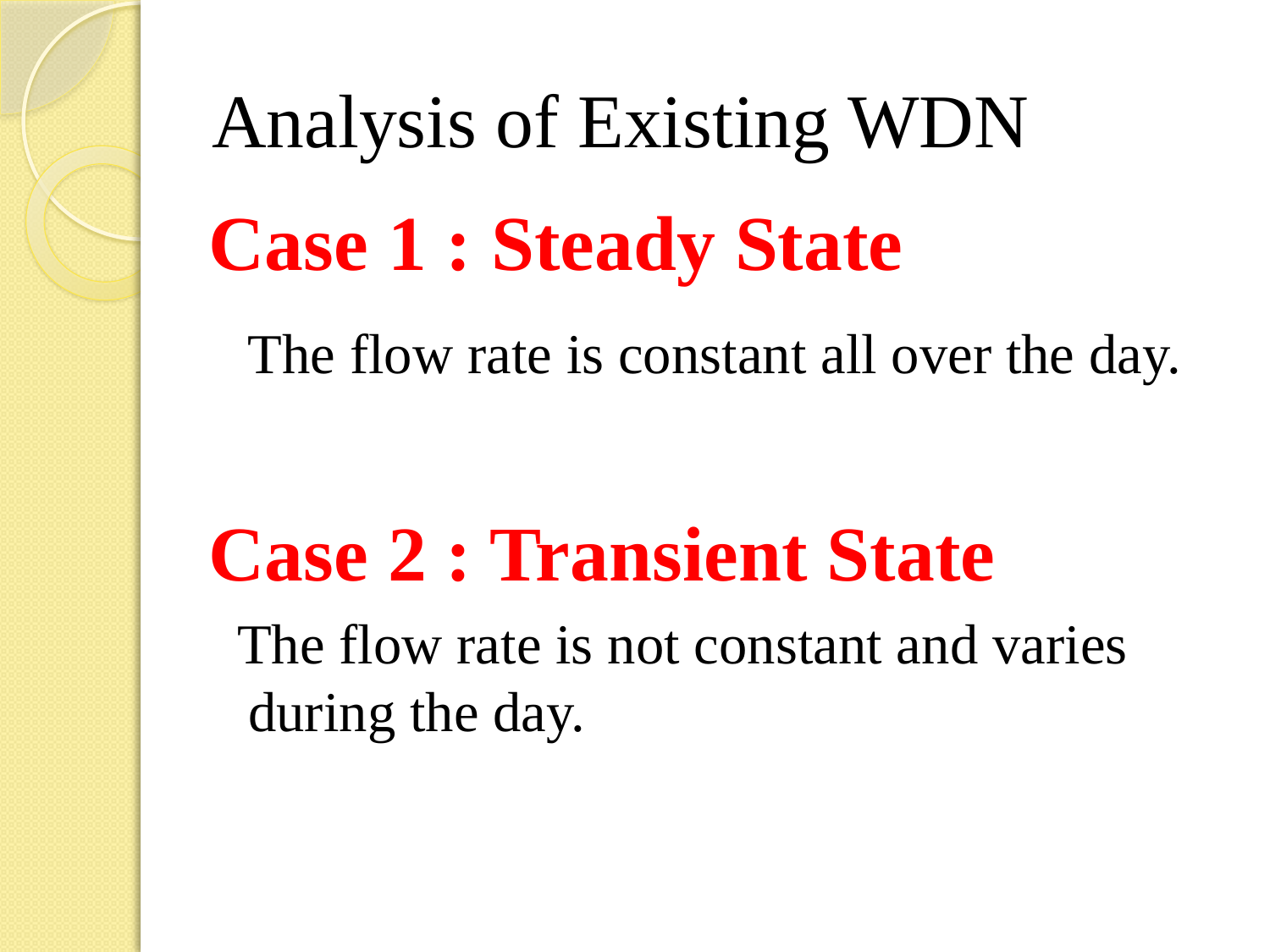

# Analysis of Existing WDN
Case 1 : Steady State
  The flow rate is constant all over the day.

Case 2 : Transient State
  The flow rate is not constant and varies during the day.